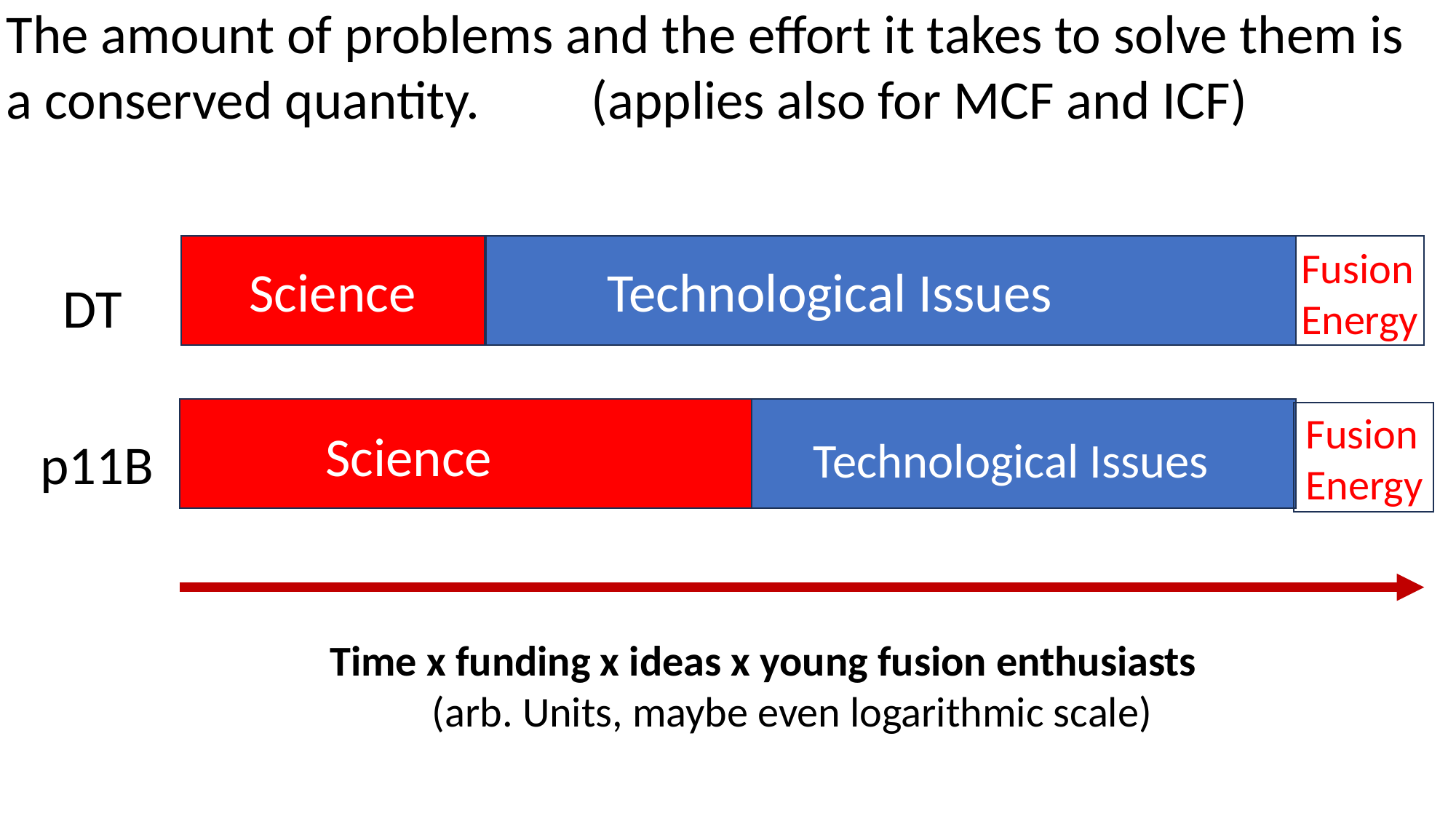

The amount of problems and the effort it takes to solve them is a conserved quantity.         (applies also for MCF and ICF)

Fusion Energy

Science
Technological Issues
DT

Fusion Energy

Science
p11B
Technological Issues
Time x funding x ideas x young fusion enthusiasts
(arb. Units, maybe even logarithmic scale)